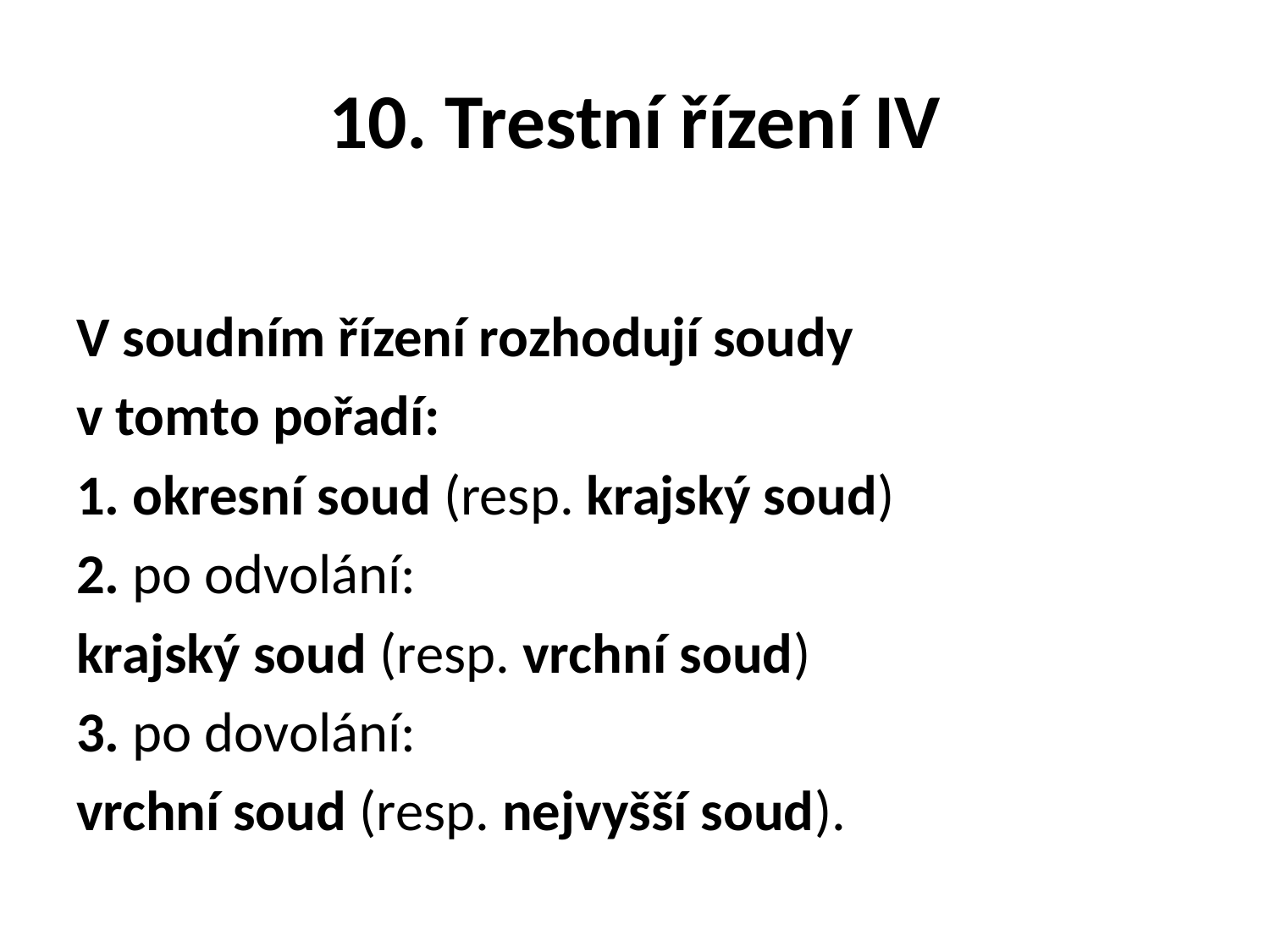

# 10. Trestní řízení IV

V soudním řízení rozhodují soudy
v tomto pořadí:
1. okresní soud (resp. krajský soud)
2. po odvolání:
krajský soud (resp. vrchní soud)
3. po dovolání:
vrchní soud (resp. nejvyšší soud).